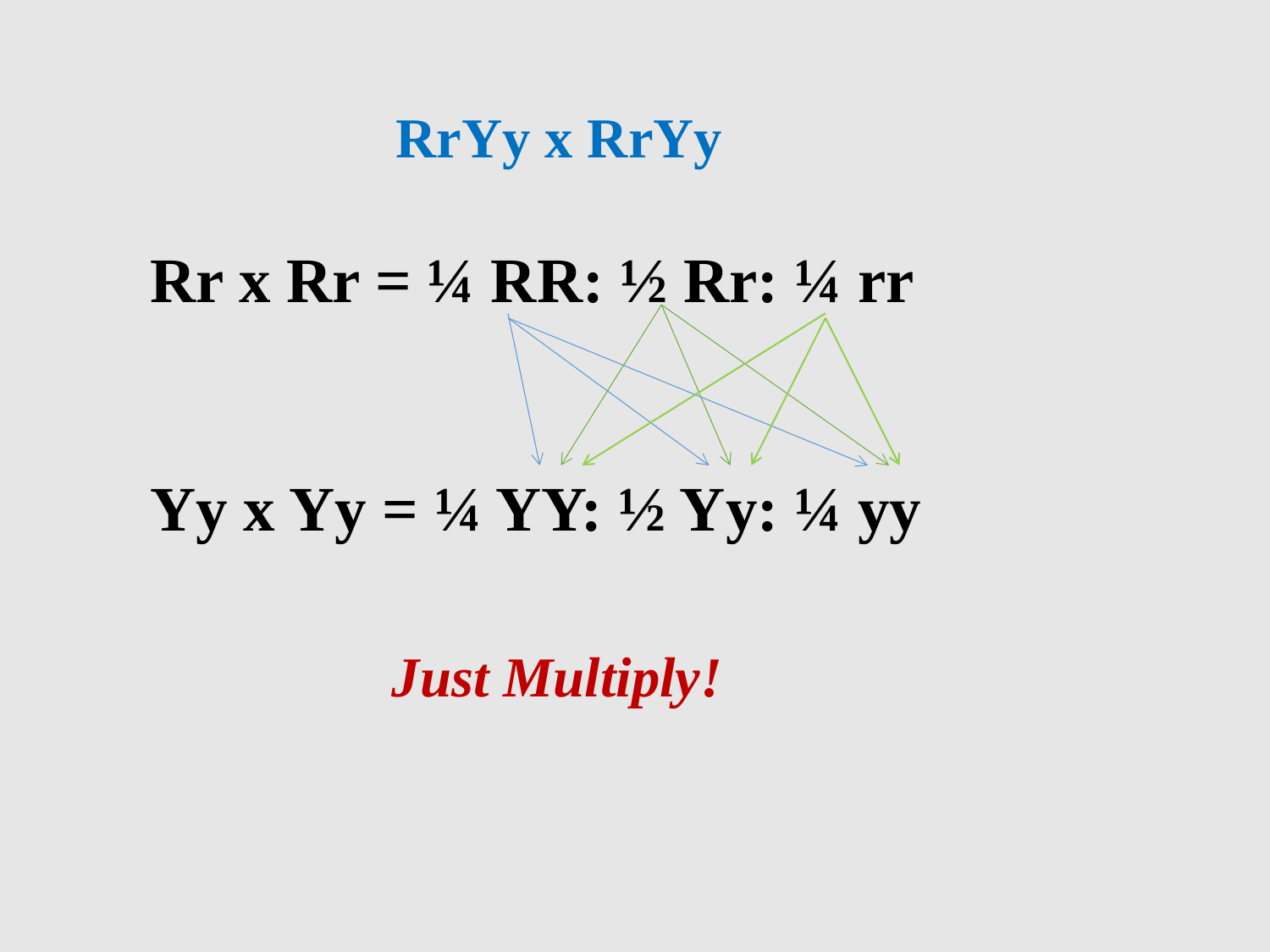

RrYy x RrYy
Rr x Rr = ¼ RR: ½ Rr: ¼ rr

Yy x Yy = ¼ YY: ½ Yy: ¼ yy
		Just Multiply!